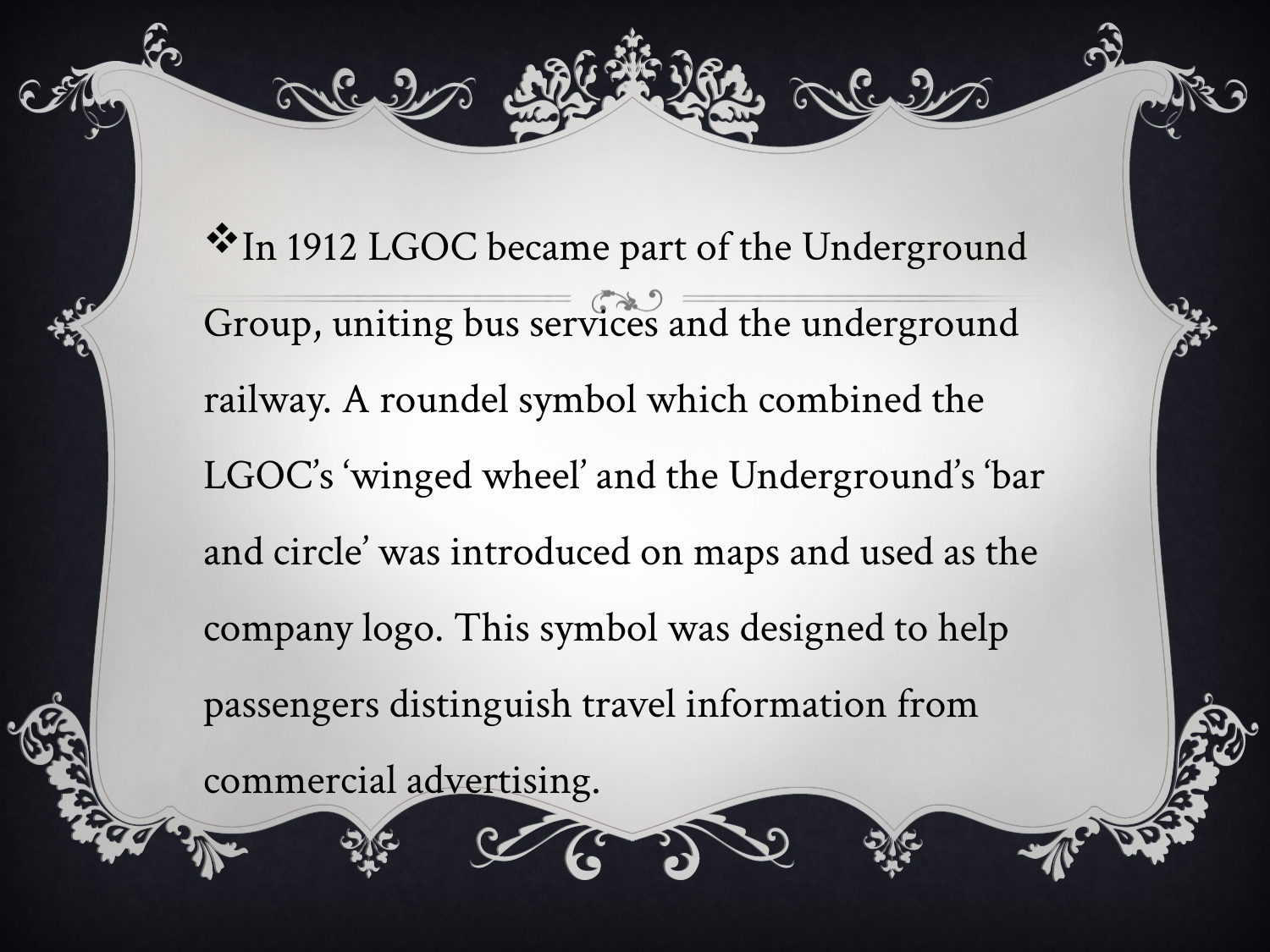

In 1912 LGOC became part of the Underground Group, uniting bus services and the underground railway. A roundel symbol which combined the LGOC’s ‘winged wheel’ and the Underground’s ‘bar and circle’ was introduced on maps and used as the company logo. This symbol was designed to help passengers distinguish travel information from commercial advertising.